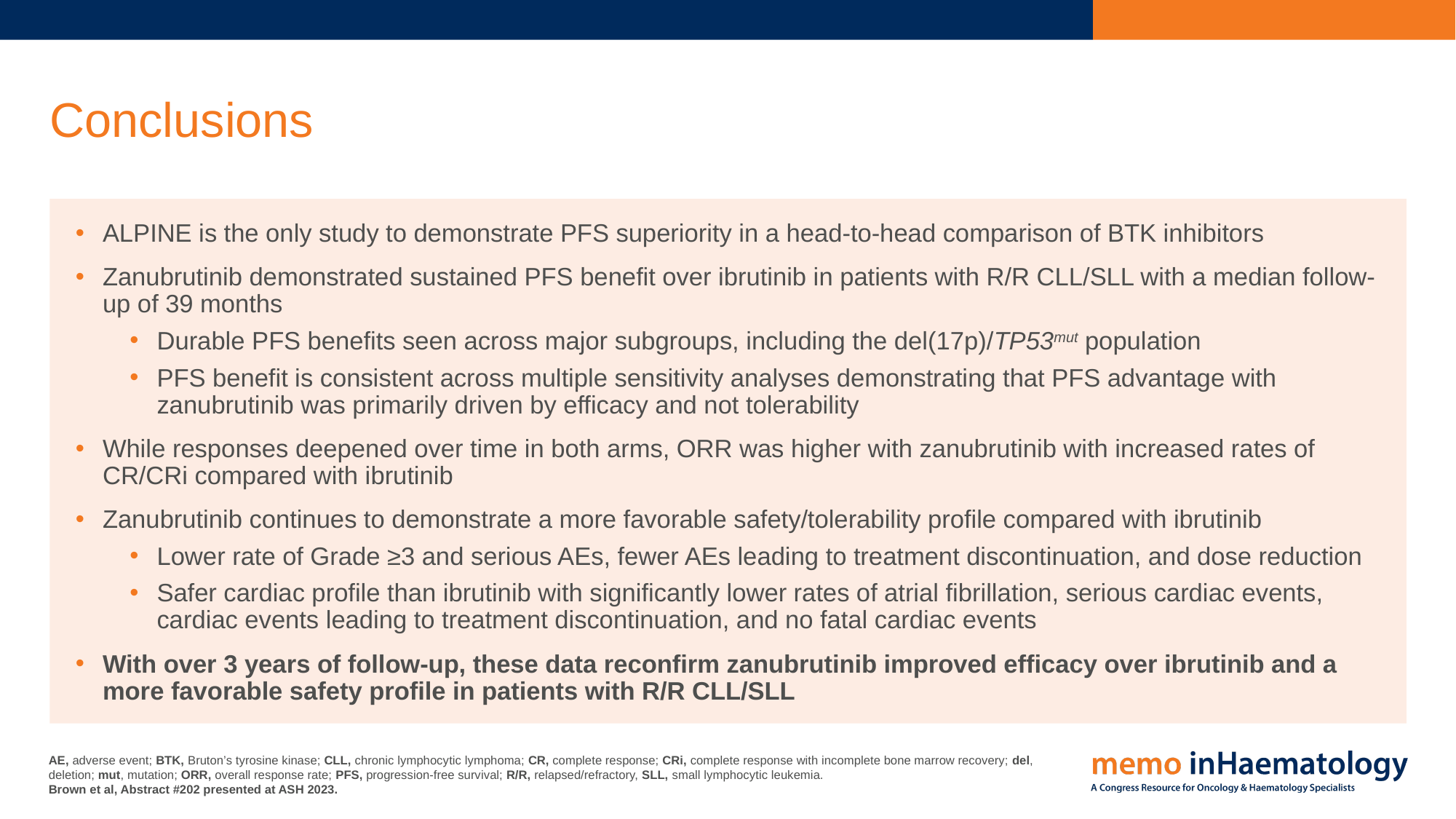

# Conclusions
ALPINE is the only study to demonstrate PFS superiority in a head-to-head comparison of BTK inhibitors
Zanubrutinib demonstrated sustained PFS benefit over ibrutinib in patients with R/R CLL/SLL with a median follow-up of 39 months
Durable PFS benefits seen across major subgroups, including the del(17p)/TP53mut population
PFS benefit is consistent across multiple sensitivity analyses demonstrating that PFS advantage with zanubrutinib was primarily driven by efficacy and not tolerability
While responses deepened over time in both arms, ORR was higher with zanubrutinib with increased rates of CR/CRi compared with ibrutinib
Zanubrutinib continues to demonstrate a more favorable safety/tolerability profile compared with ibrutinib
Lower rate of Grade ≥3 and serious AEs, fewer AEs leading to treatment discontinuation, and dose reduction
Safer cardiac profile than ibrutinib with significantly lower rates of atrial fibrillation, serious cardiac events, cardiac events leading to treatment discontinuation, and no fatal cardiac events
With over 3 years of follow-up, these data reconfirm zanubrutinib improved efficacy over ibrutinib and a more favorable safety profile in patients with R/R CLL/SLL
AE, adverse event; BTK, Bruton’s tyrosine kinase; CLL, chronic lymphocytic lymphoma; CR, complete response; CRi, complete response with incomplete bone marrow recovery; del, deletion; mut, mutation; ORR, overall response rate; PFS, progression-free survival; R/R, relapsed/refractory, SLL, small lymphocytic leukemia.
Brown et al, Abstract #202 presented at ASH 2023.